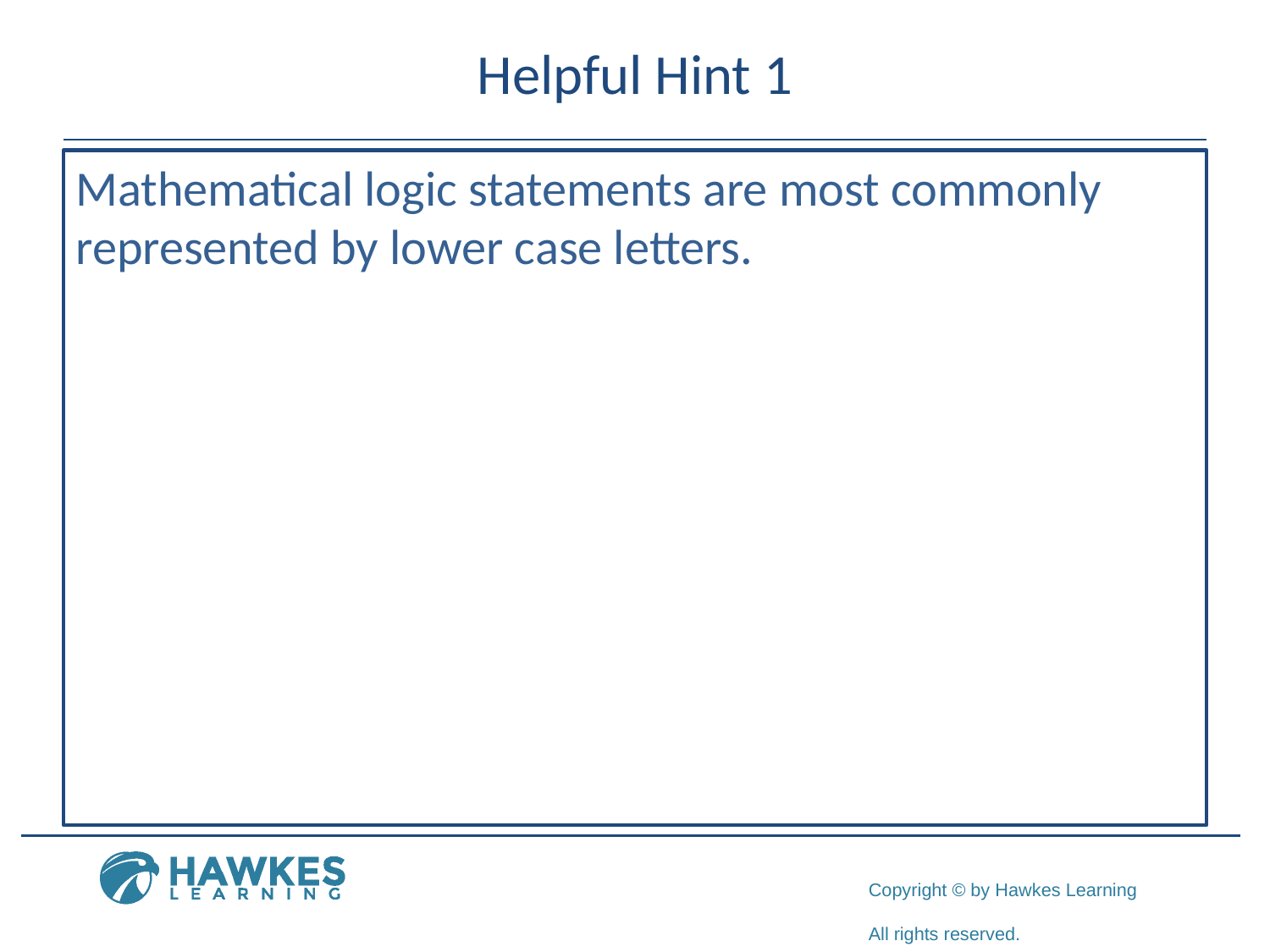

# Helpful Hint 1
Mathematical logic statements are most commonly represented by lower case letters.